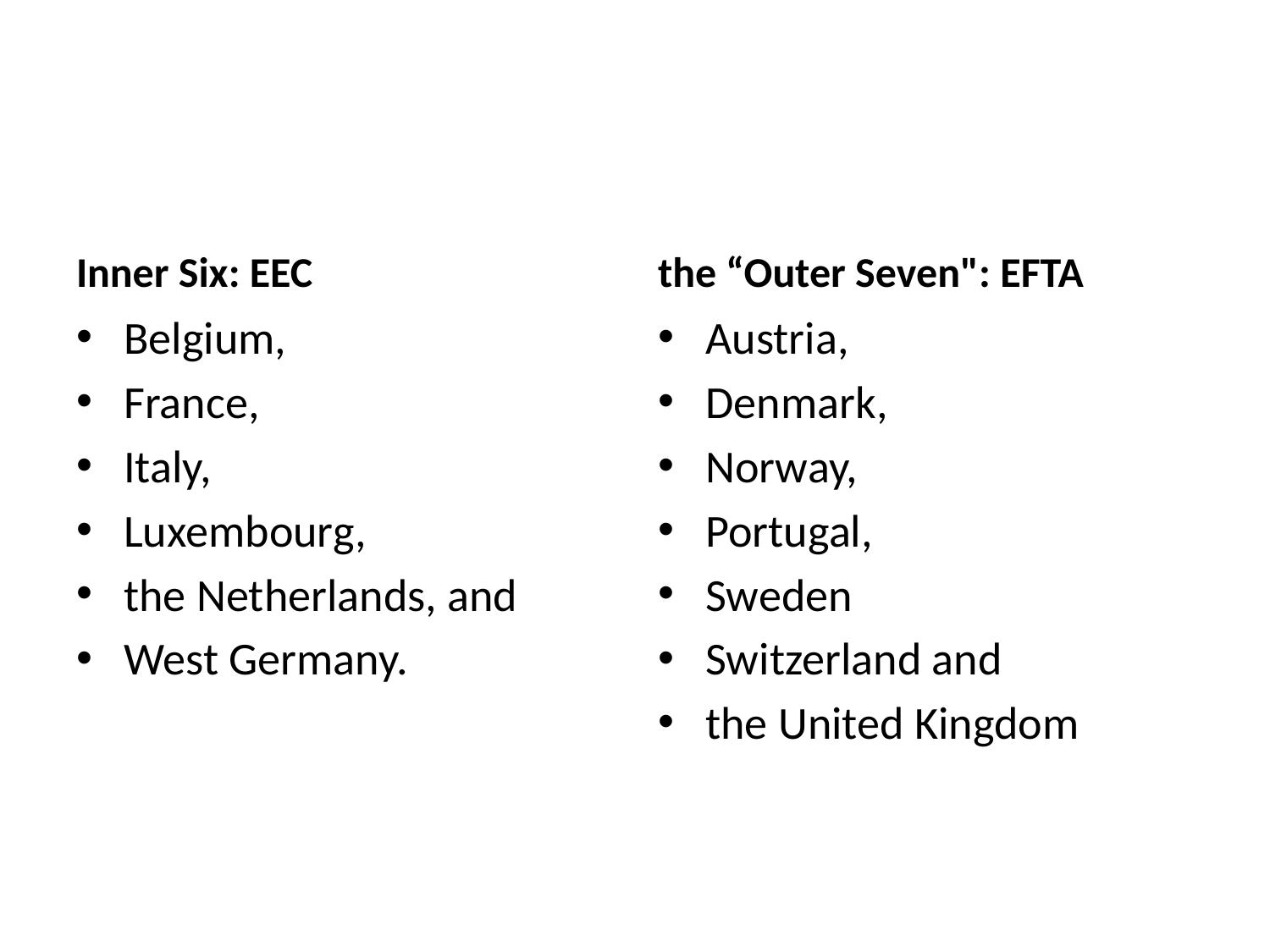

#
Inner Six: EEC

the “Outer Seven": EFTA
Belgium,
France,
Italy,
Luxembourg,
the Netherlands, and
West Germany.

Austria,
Denmark,
Norway,
Portugal,
Sweden
Switzerland and
the United Kingdom